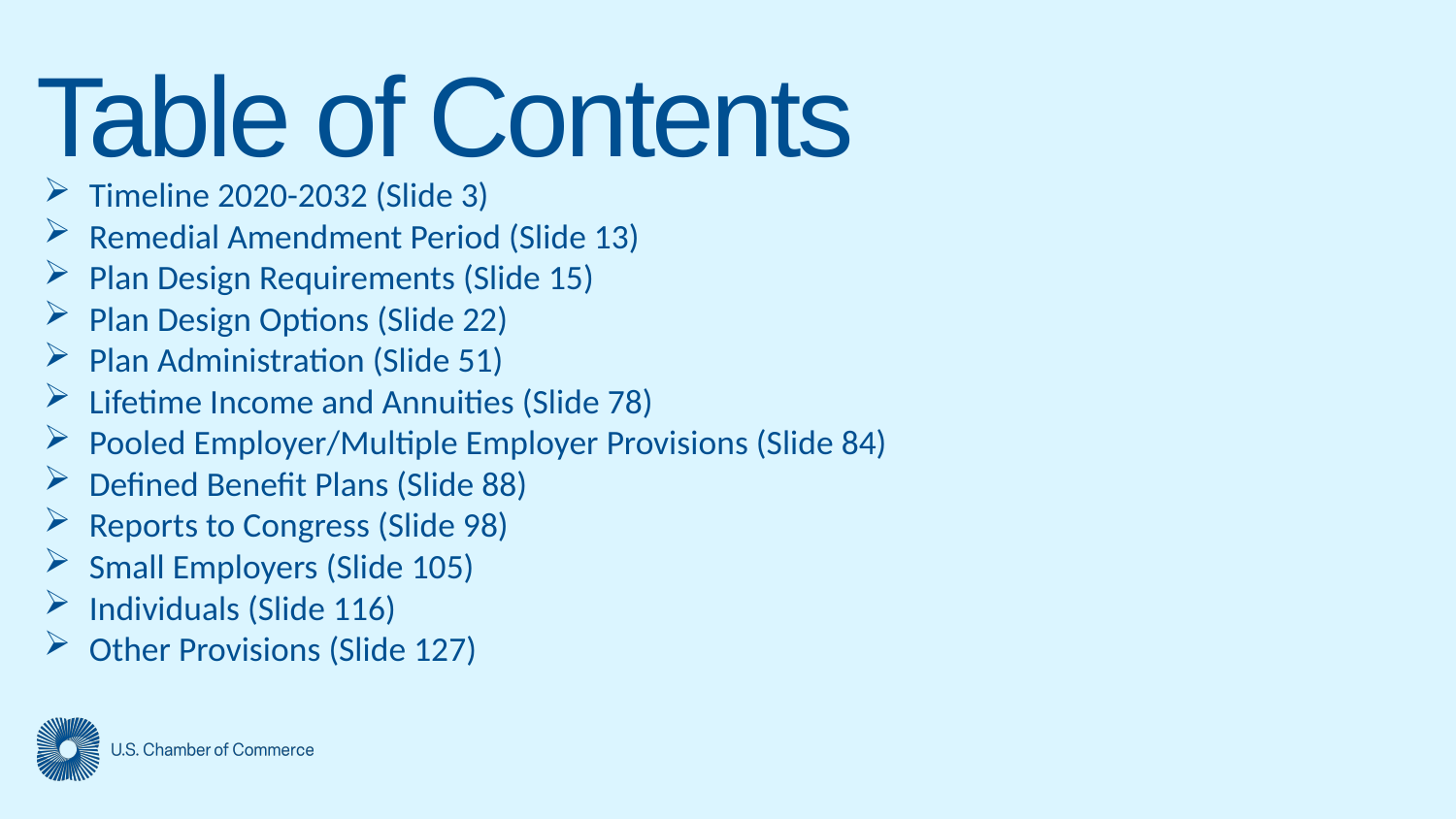

# Table of Contents
Timeline 2020-2032 (Slide 3)
Remedial Amendment Period (Slide 13)
Plan Design Requirements (Slide 15)
Plan Design Options (Slide 22)
Plan Administration (Slide 51)
Lifetime Income and Annuities (Slide 78)
Pooled Employer/Multiple Employer Provisions (Slide 84)
Defined Benefit Plans (Slide 88)
Reports to Congress (Slide 98)
Small Employers (Slide 105)
Individuals (Slide 116)
Other Provisions (Slide 127)